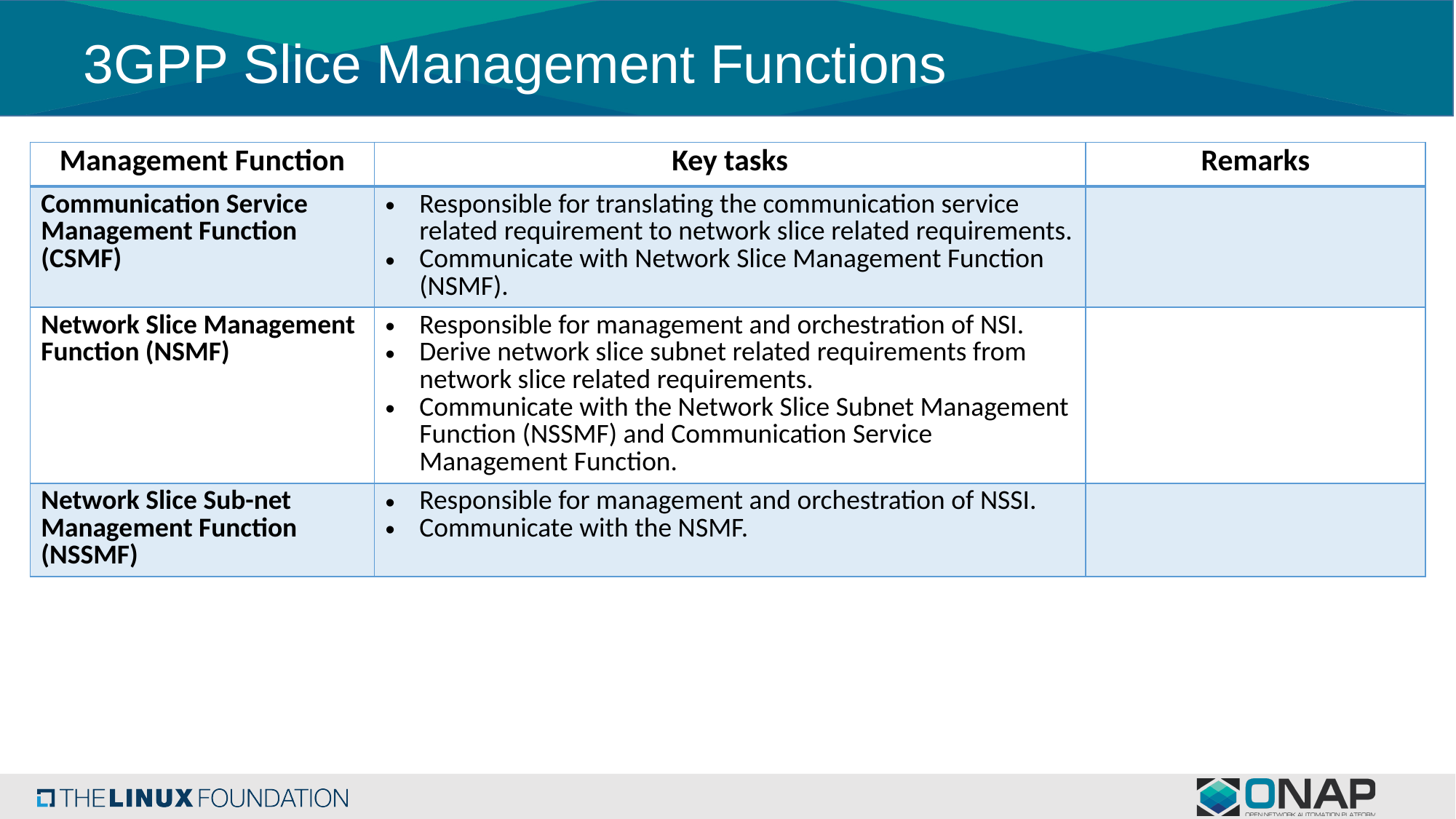

# 3GPP Slice Management Functions
| Management Function | Key tasks | Remarks |
| --- | --- | --- |
| Communication Service Management Function (CSMF) | Responsible for translating the communication service related requirement to network slice related requirements. Communicate with Network Slice Management Function (NSMF). |  |
| Network Slice Management Function (NSMF) | Responsible for management and orchestration of NSI. Derive network slice subnet related requirements from network slice related requirements. Communicate with the Network Slice Subnet Management Function (NSSMF) and Communication Service Management Function. |  |
| Network Slice Sub-net Management Function (NSSMF) | Responsible for management and orchestration of NSSI. Communicate with the NSMF. |  |